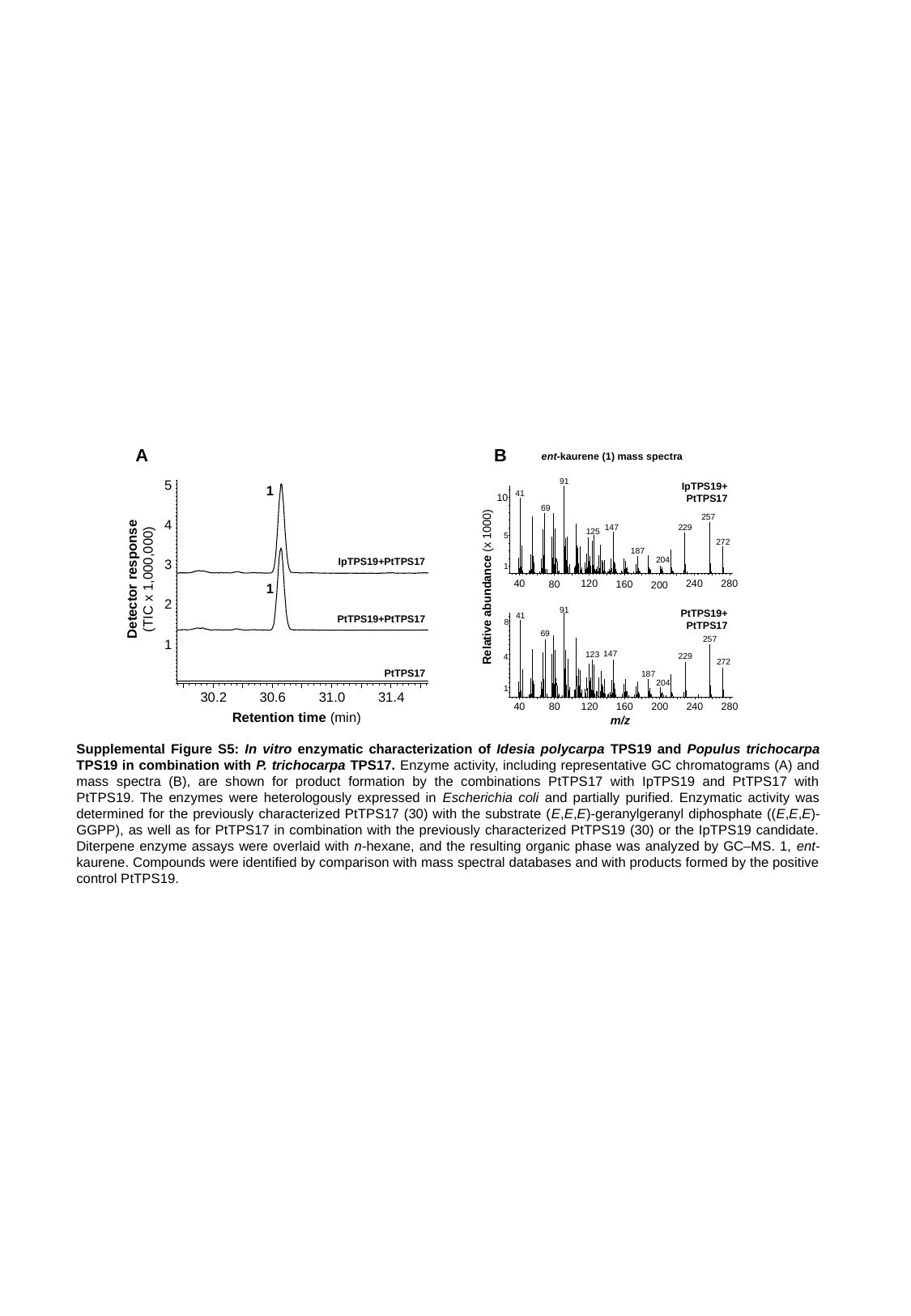

A
B
ent-kaurene (1) mass spectra
IpTPS19+PtTPS17
91

41

10

69

257

147
229

125

5

272

187

204

1

40
240
280
120
80
160
200
1
5

4

IpTPS19+PtTPS17

3
Detector response
(TIC x 1,000,000)

1

2

PtTPS19+PtTPS17

1

PtTPS17

30.2
30.6
31.0
31.4
Retention time (min)
Relative abundance (x 1000)
PtTPS19+PtTPS17
91
41

8

69

257

147

123

229
4

272

187

204

1

40
80
120
160
200
240
280
m/z
Supplemental Figure S5: In vitro enzymatic characterization of Idesia polycarpa TPS19 and Populus trichocarpa TPS19 in combination with P. trichocarpa TPS17. Enzyme activity, including representative GC chromatograms (A) and mass spectra (B), are shown for product formation by the combinations PtTPS17 with IpTPS19 and PtTPS17 with PtTPS19. The enzymes were heterologously expressed in Escherichia coli and partially purified. Enzymatic activity was determined for the previously characterized PtTPS17 (30) with the substrate (E,E,E)-geranylgeranyl diphosphate ((E,E,E)-GGPP), as well as for PtTPS17 in combination with the previously characterized PtTPS19 (30) or the IpTPS19 candidate. Diterpene enzyme assays were overlaid with n-hexane, and the resulting organic phase was analyzed by GC–MS. 1, ent-kaurene. Compounds were identified by comparison with mass spectral databases and with products formed by the positive control PtTPS19.